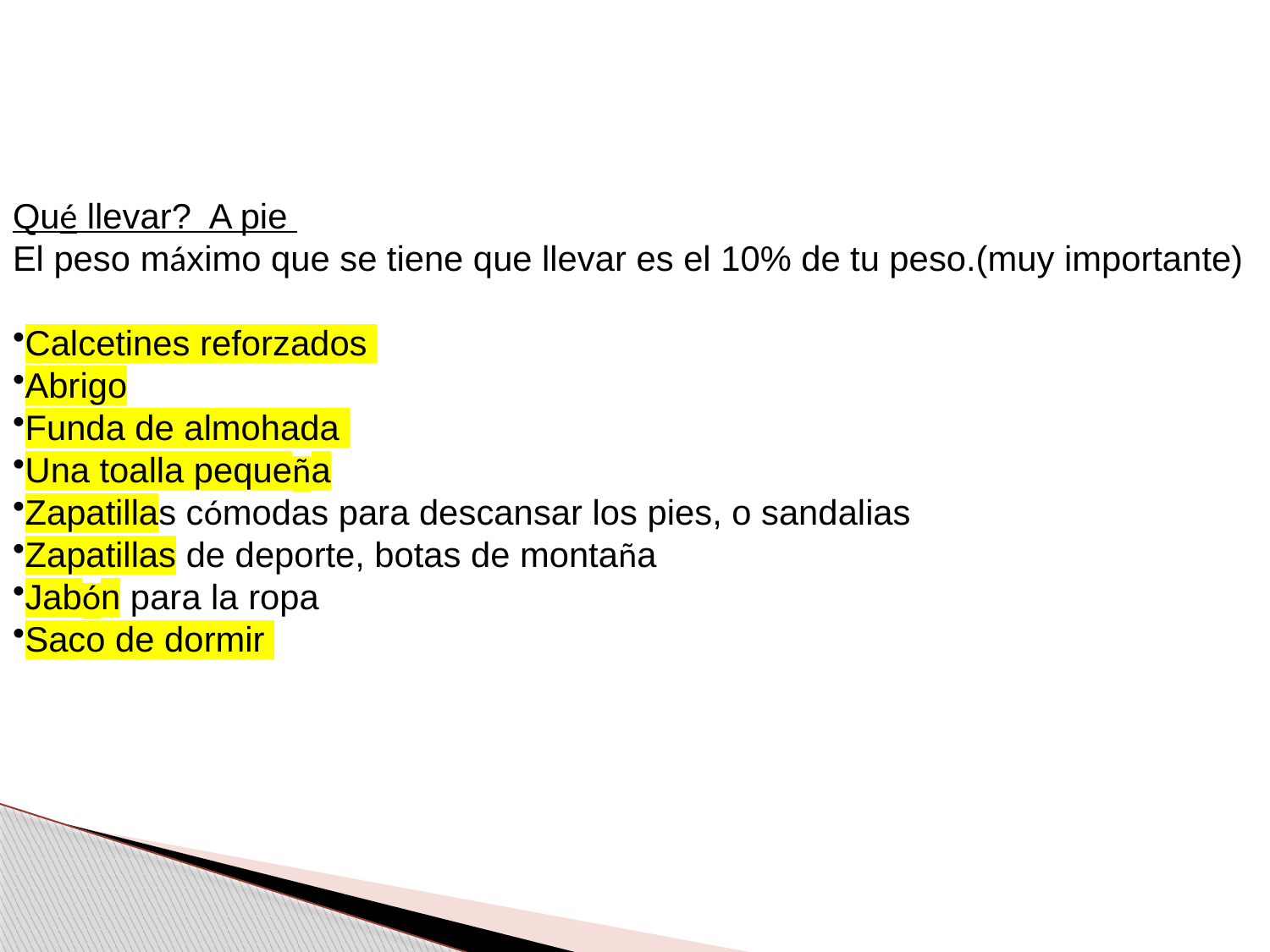

Qué llevar?  A pie
El peso máximo que se tiene que llevar es el 10% de tu peso.(muy importante)

Calcetines reforzados
Abrigo
Funda de almohada
Una toalla pequeña
Zapatillas cómodas para descansar los pies, o sandalias
Zapatillas de deporte, botas de montaña
Jabón para la ropa
Saco de dormir